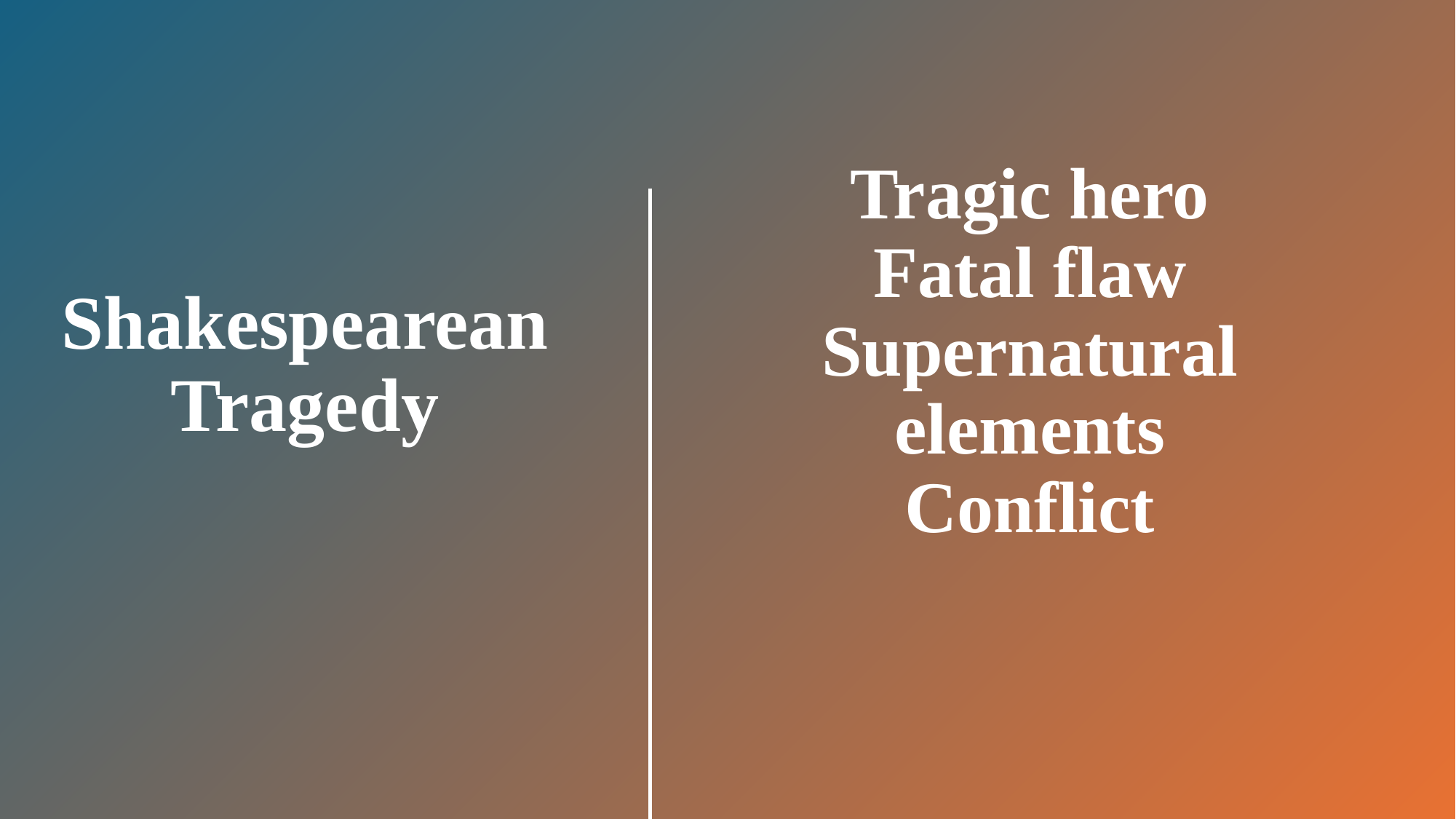

# Shakespearean Tragedy

Tragic hero
Fatal flaw
Supernatural elements
Conflict